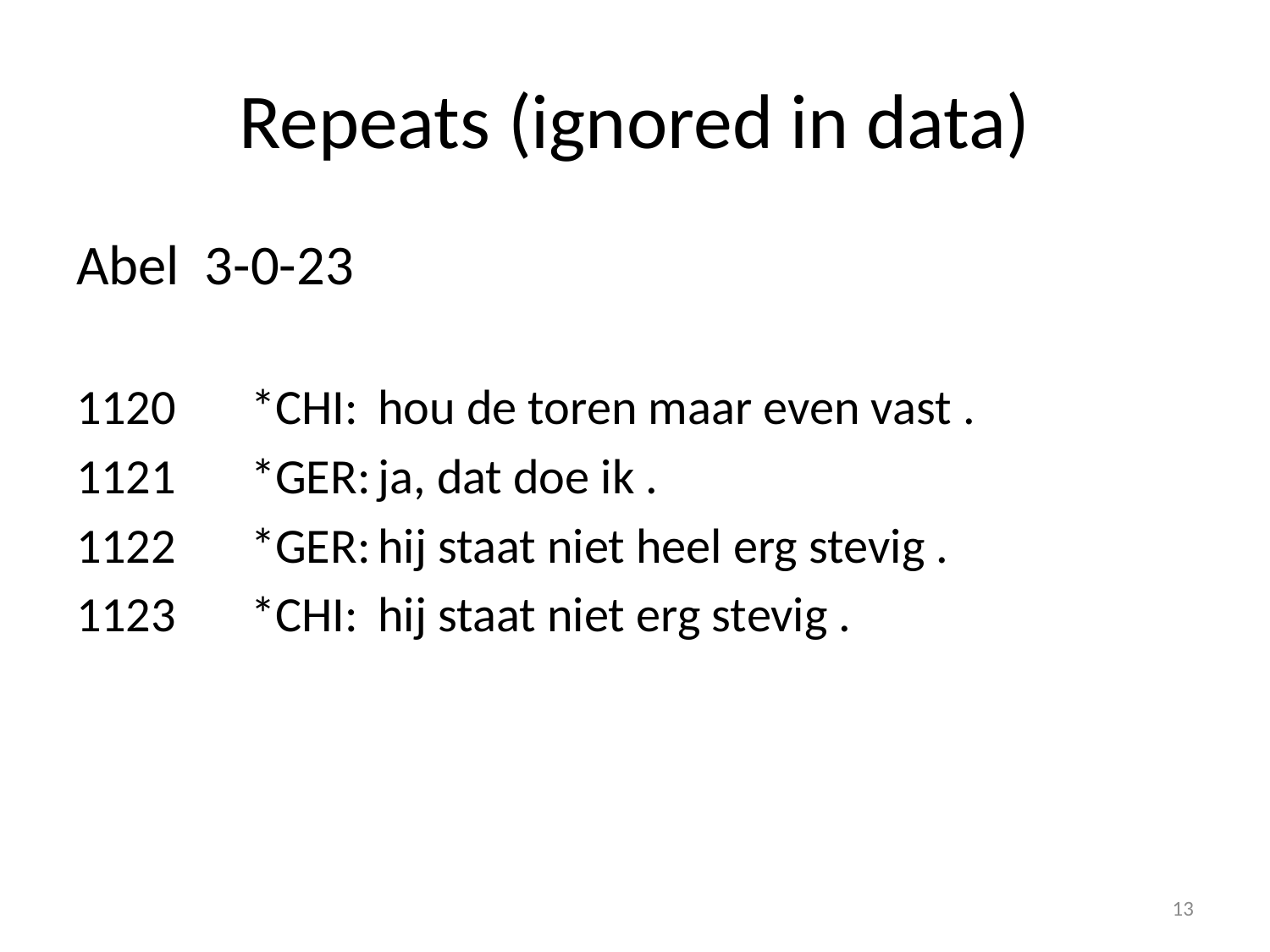

# Repeats (ignored in data)
Abel  3-0-23

1120	*CHI:	hou de toren maar even vast .
1121	*GER:	ja, dat doe ik .
1122	*GER:	hij staat niet heel erg stevig .
1123	*CHI:	hij staat niet erg stevig .

13